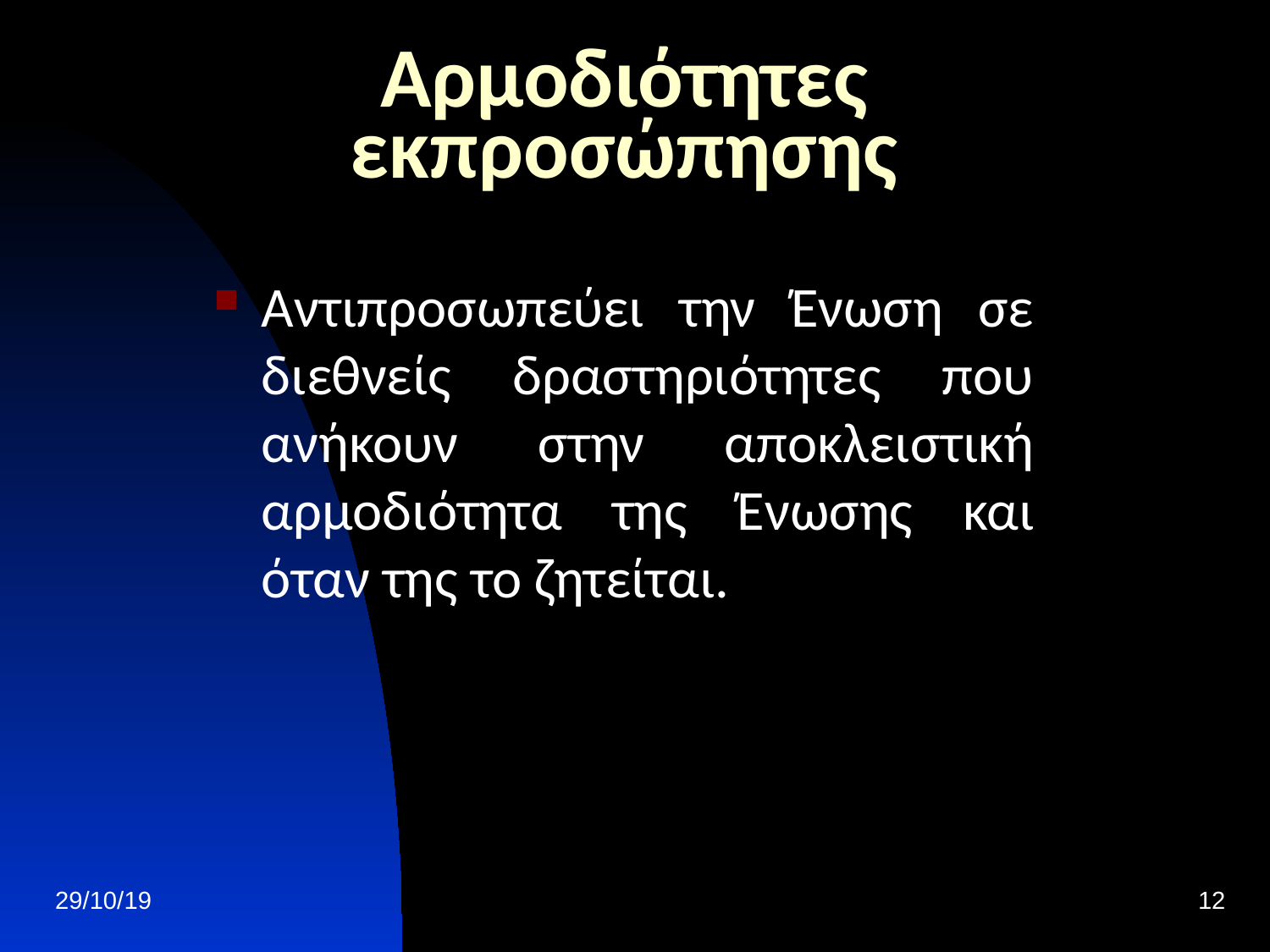

# Αρμοδιότητες εκπροσώπησης
Αντιπροσωπεύει την Ένωση σε διεθνείς δραστηριότητες που ανήκουν στην αποκλειστική αρμοδιότητα της Ένωσης και όταν της το ζητείται.
29/10/19
12